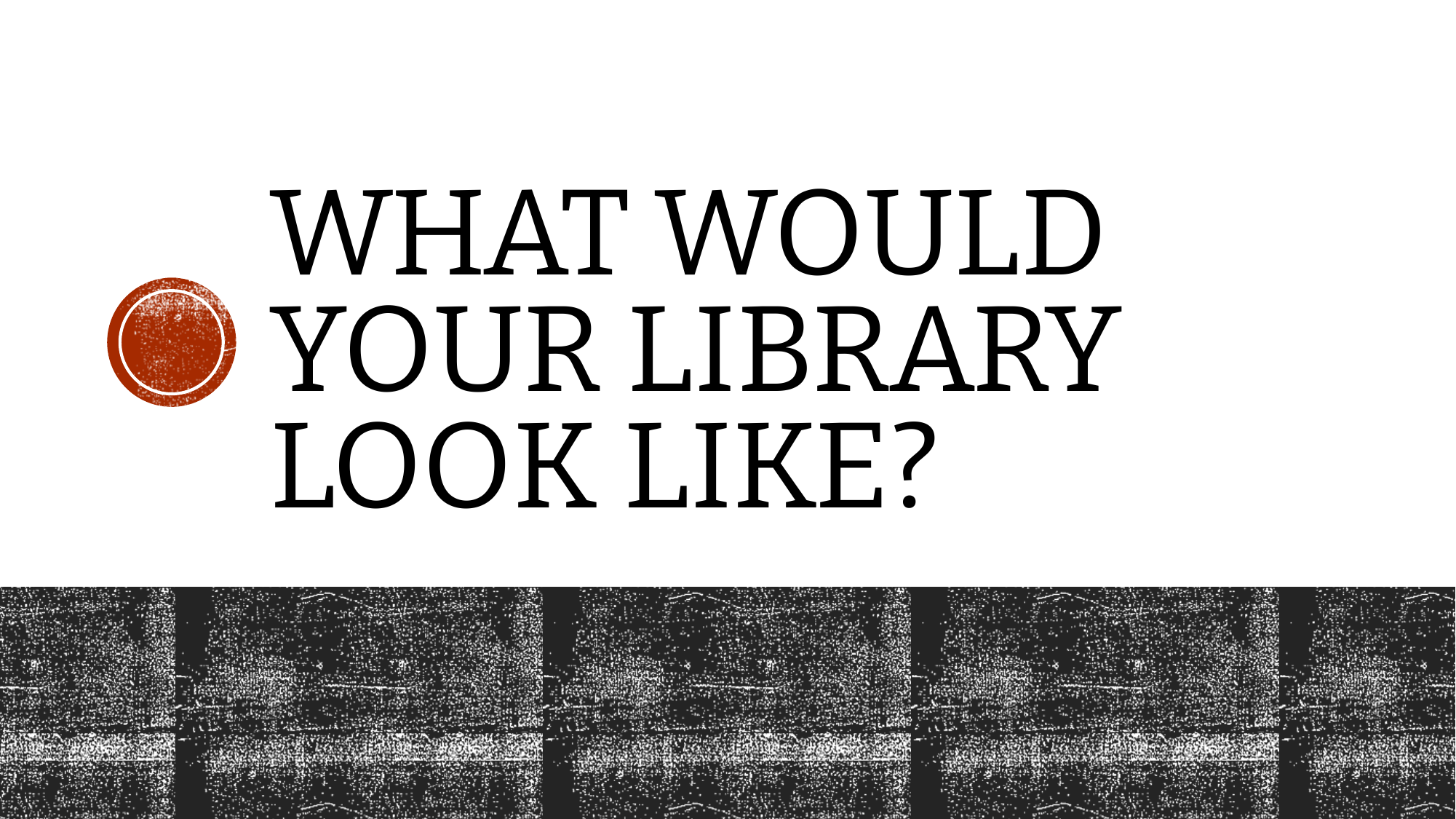

# What Would Your Library Look like?